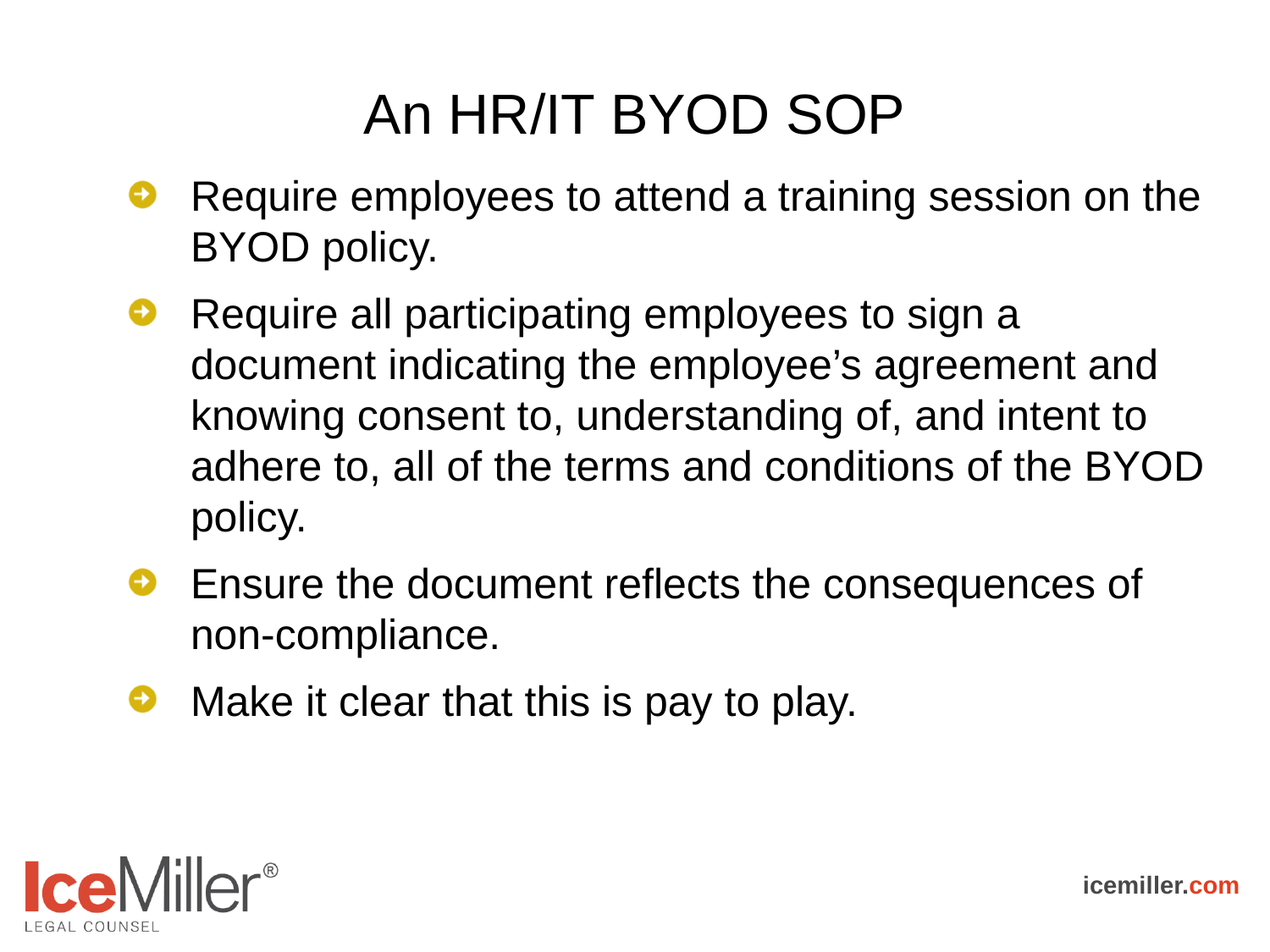

# An HR/IT BYOD SOP
Require employees to attend a training session on the BYOD policy.
Require all participating employees to sign a document indicating the employee’s agreement and knowing consent to, understanding of, and intent to adhere to, all of the terms and conditions of the BYOD policy.
Ensure the document reflects the consequences of non-compliance.
Make it clear that this is pay to play.